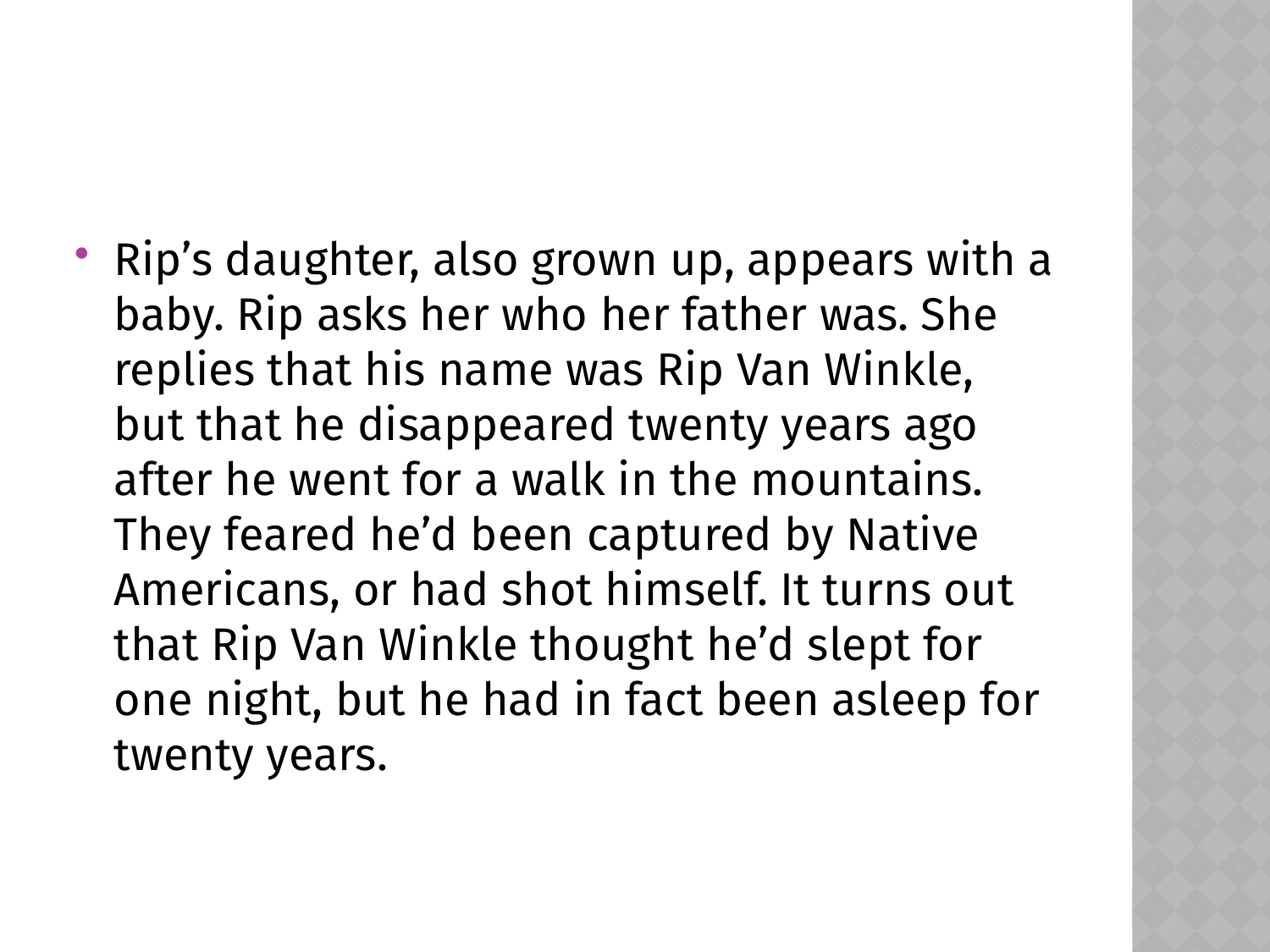

#
Rip’s daughter, also grown up, appears with a baby. Rip asks her who her father was. She replies that his name was Rip Van Winkle, but that he disappeared twenty years ago after he went for a walk in the mountains. They feared he’d been captured by Native Americans, or had shot himself. It turns out that Rip Van Winkle thought he’d slept for one night, but he had in fact been asleep for twenty years.